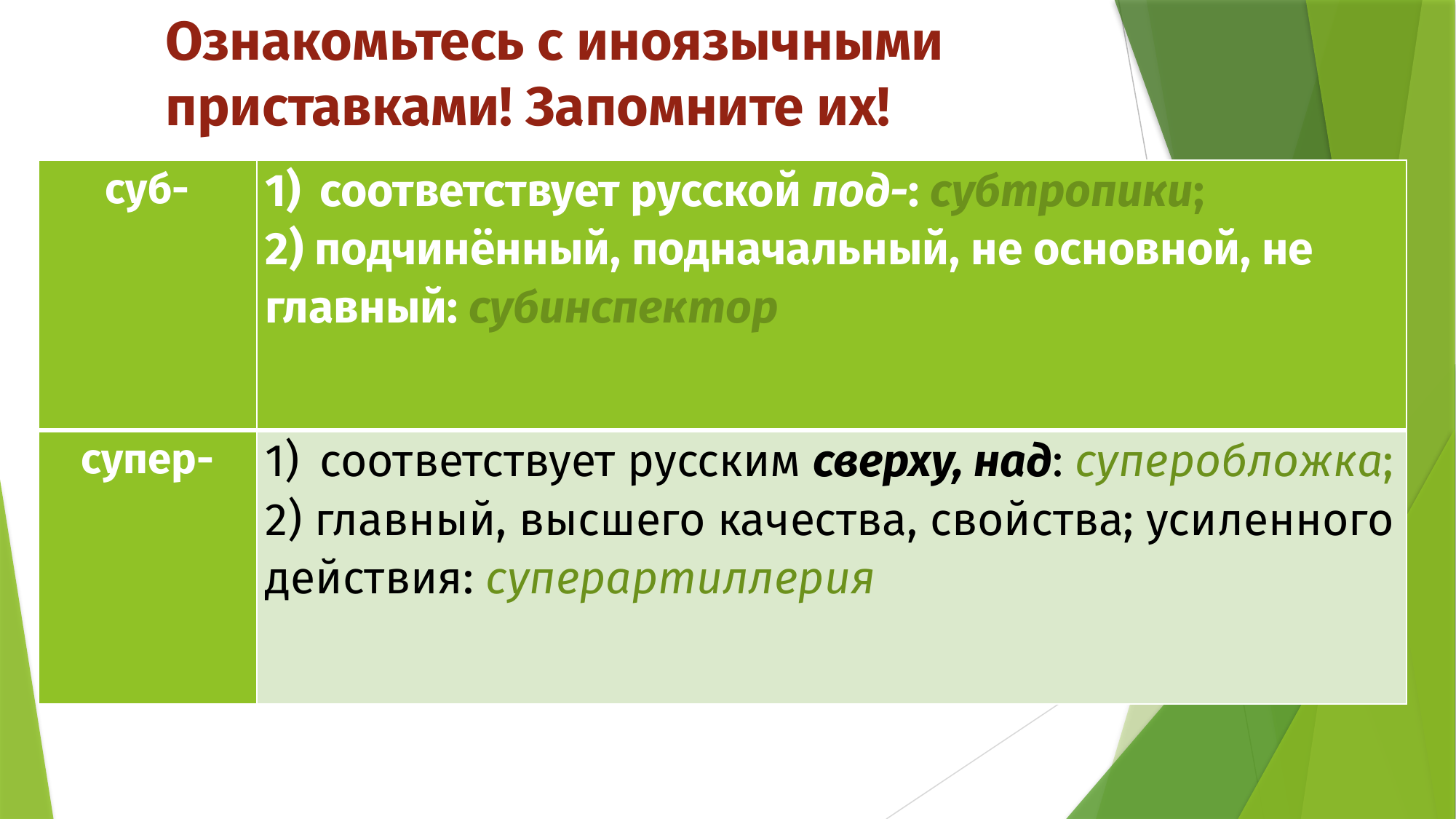

# Ознакомьтесь с иноязычными приставками! Запомните их!
| суб- | соответствует русской под-: субтропики; 2) подчинённый, подначальный, не основной, не главный: субинспектор |
| --- | --- |
| супер- | соответствует русским сверху, над: суперобложка; 2) главный, высшего качества, свойства; усиленного действия: суперартиллерия |